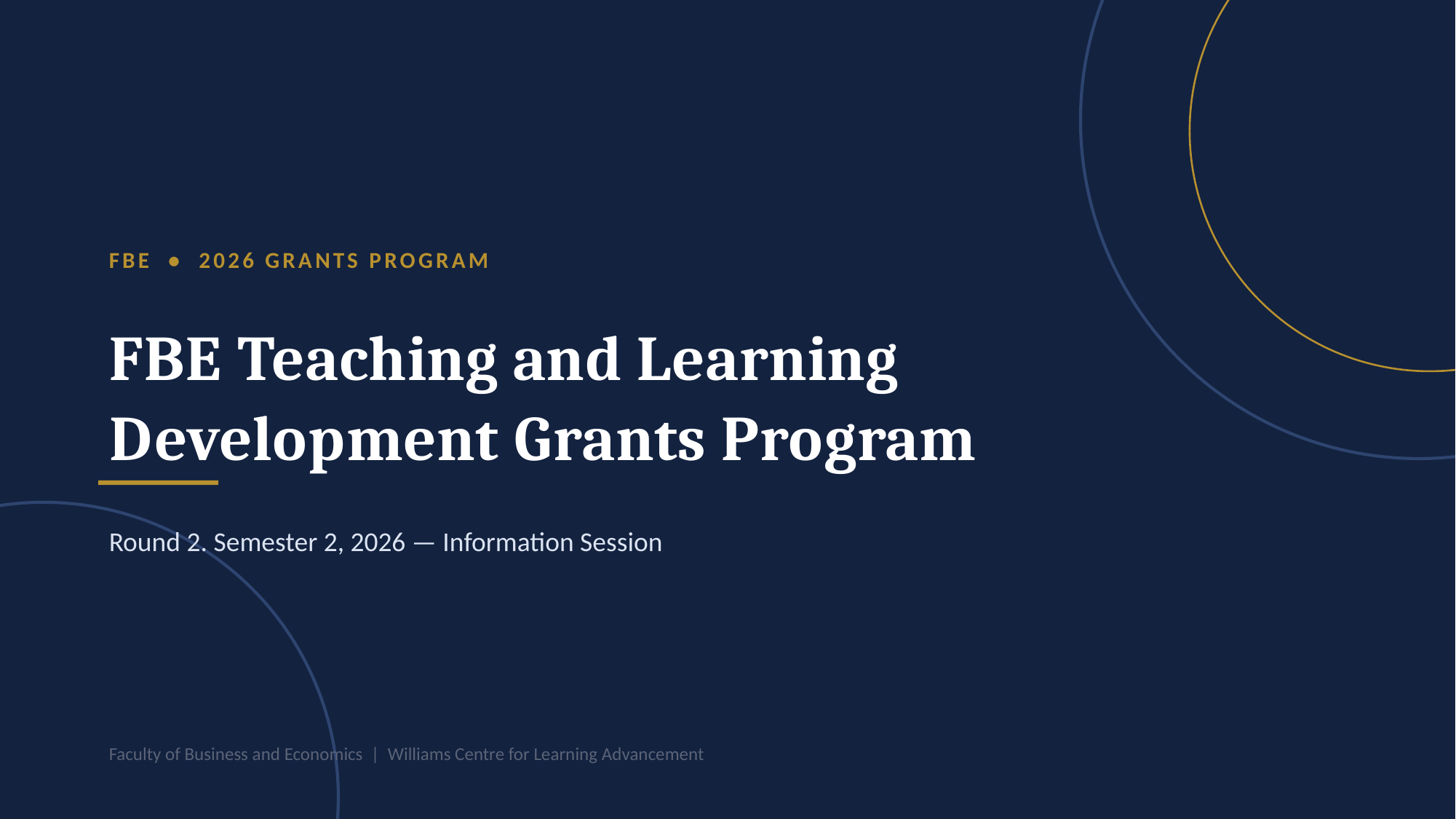

FBE  •  2026 GRANTS PROGRAM
FBE Teaching and Learning
Development Grants Program

Round 2. Semester 2, 2026 — Information Session

Faculty of Business and Economics  |  Williams Centre for Learning Advancement